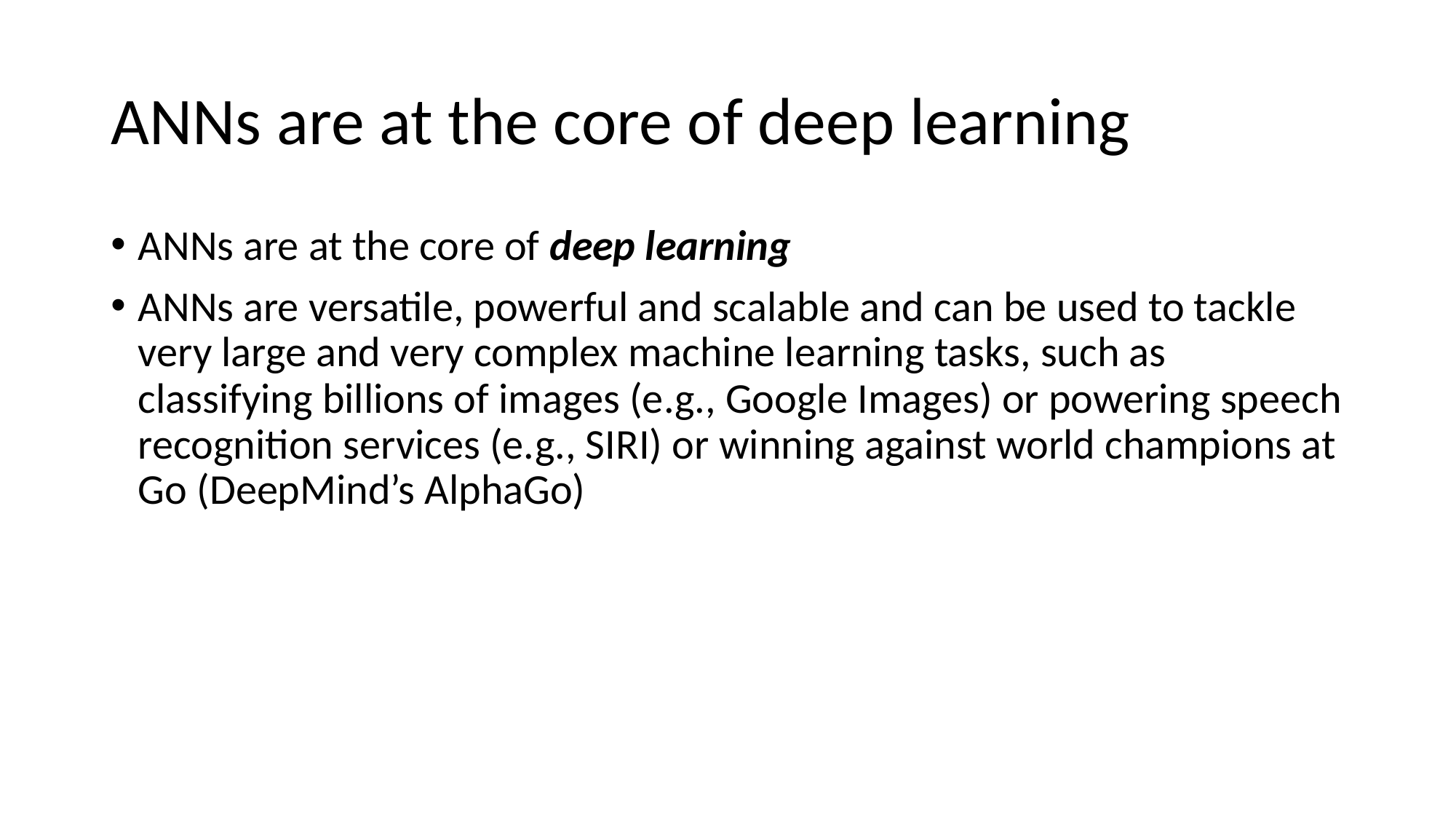

# ANNs are at the core of deep learning
ANNs are at the core of deep learning
ANNs are versatile, powerful and scalable and can be used to tackle very large and very complex machine learning tasks, such as classifying billions of images (e.g., Google Images) or powering speech recognition services (e.g., SIRI) or winning against world champions at Go (DeepMind’s AlphaGo)